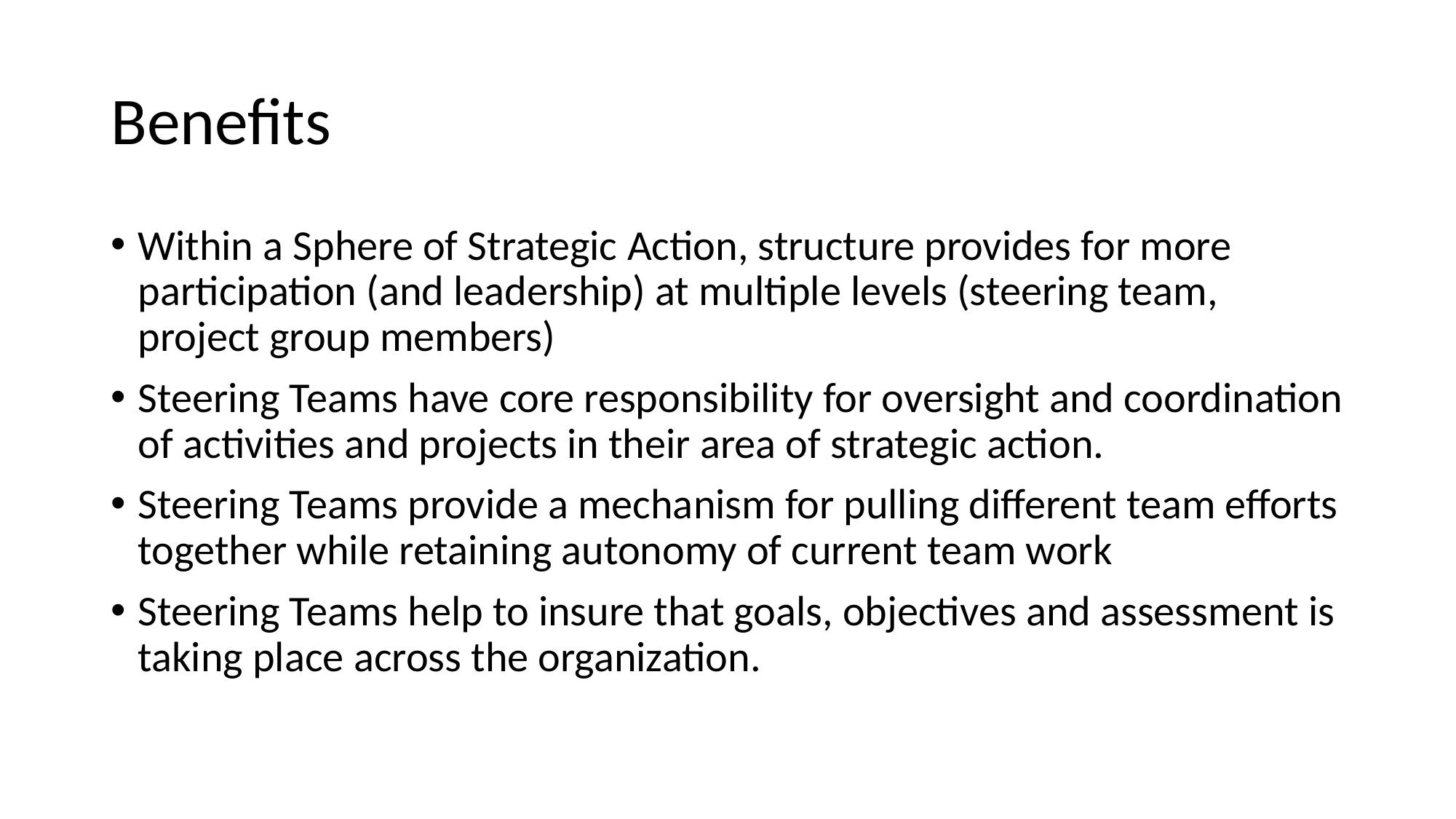

Benefits
Within a Sphere of Strategic Action, structure provides for more participation (and leadership) at multiple levels (steering team, project group members)
Steering Teams have core responsibility for oversight and coordination of activities and projects in their area of strategic action.
Steering Teams provide a mechanism for pulling different team efforts together while retaining autonomy of current team work
Steering Teams help to insure that goals, objectives and assessment is taking place across the organization.